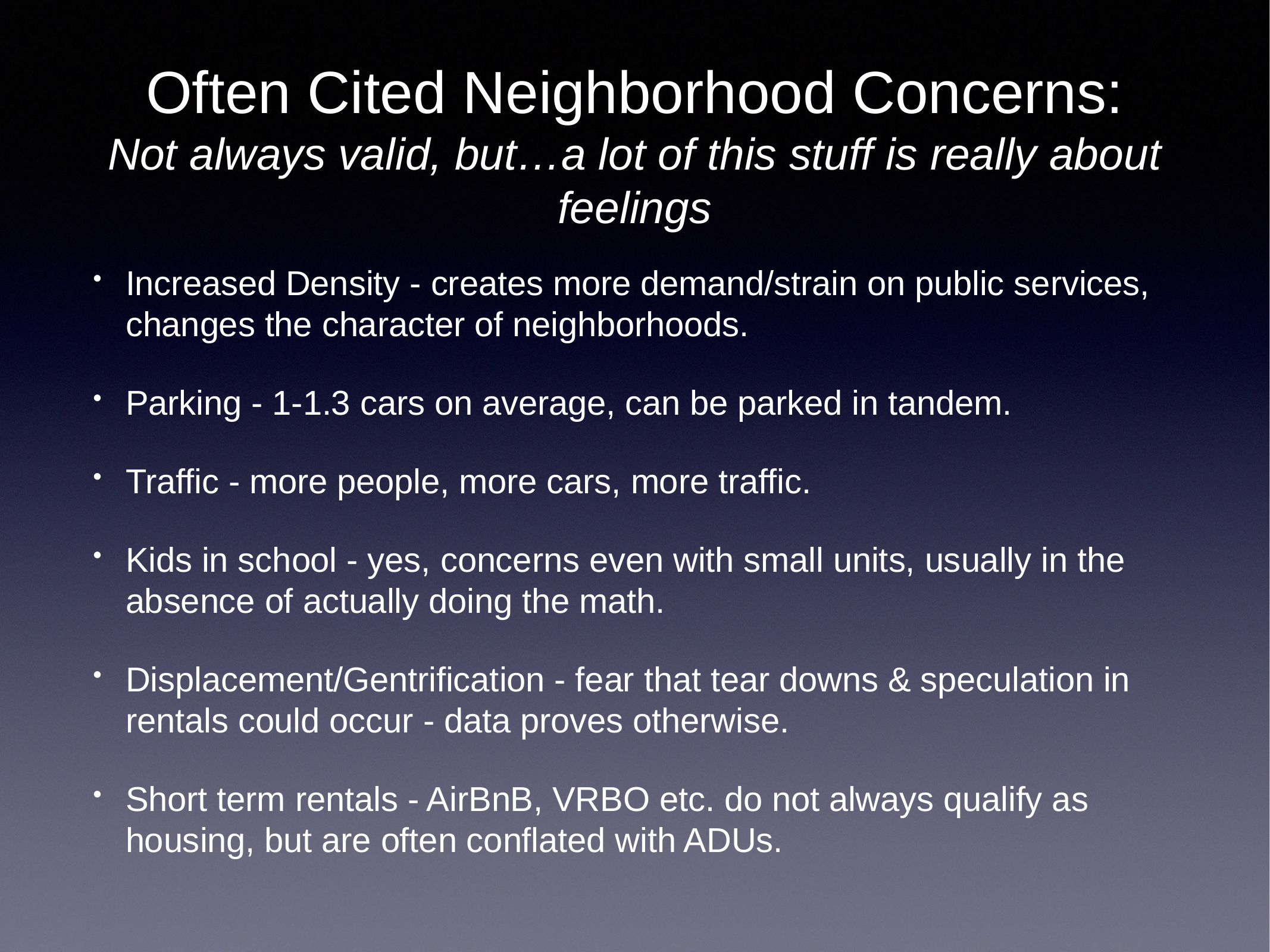

# Often Cited Neighborhood Concerns:
Not always valid, but…a lot of this stuff is really about feelings
Increased Density - creates more demand/strain on public services, changes the character of neighborhoods.
Parking - 1-1.3 cars on average, can be parked in tandem.
Traffic - more people, more cars, more traffic.
Kids in school - yes, concerns even with small units, usually in the absence of actually doing the math.
Displacement/Gentrification - fear that tear downs & speculation in rentals could occur - data proves otherwise.
Short term rentals - AirBnB, VRBO etc. do not always qualify as housing, but are often conflated with ADUs.